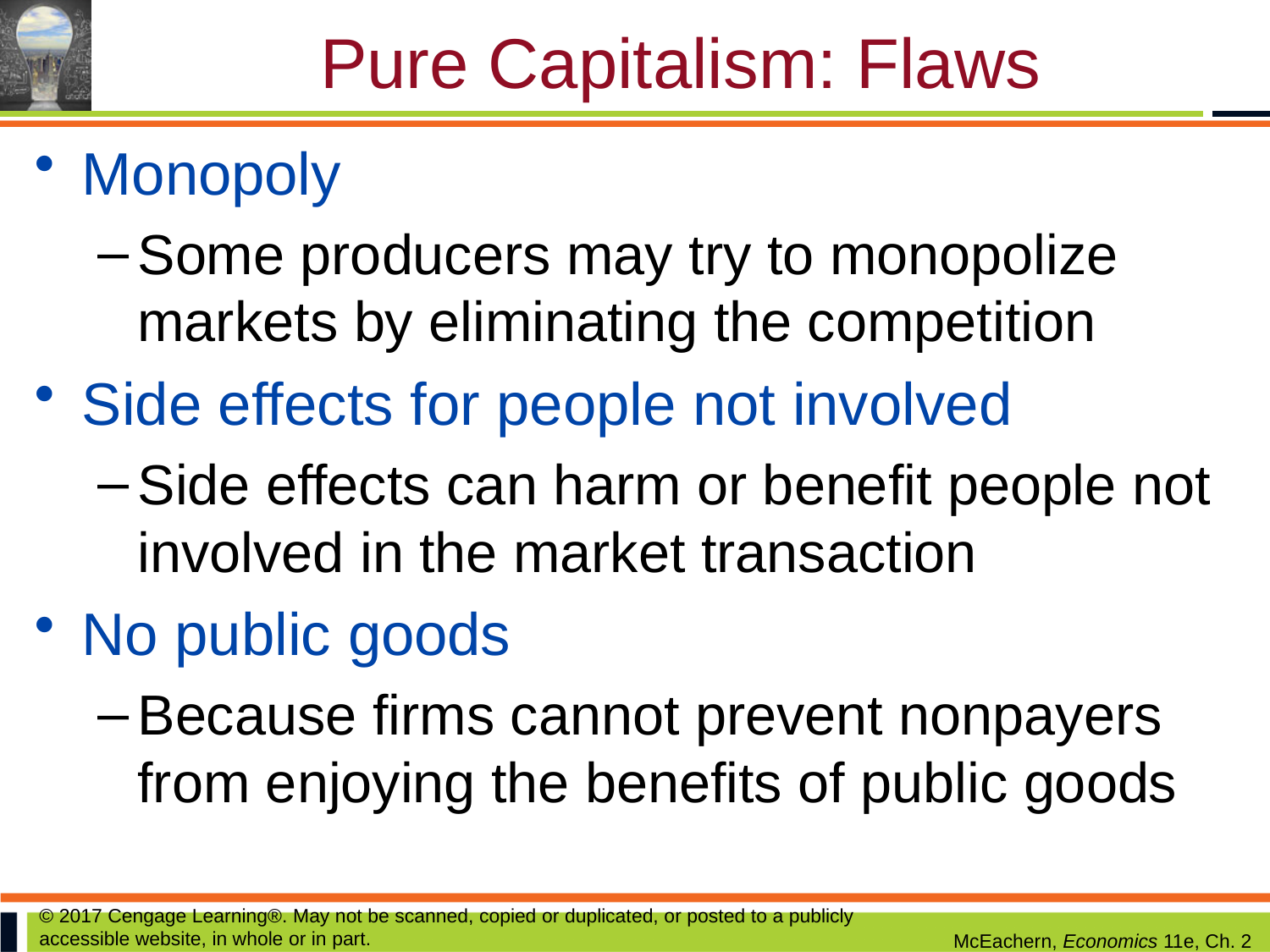

# Pure Capitalism: Flaws
Monopoly
Some producers may try to monopolize markets by eliminating the competition
Side effects for people not involved
Side effects can harm or benefit people not involved in the market transaction
No public goods
Because firms cannot prevent nonpayers from enjoying the benefits of public goods

© 2017 Cengage Learning®. May not be scanned, copied or duplicated, or posted to a publicly accessible website, in whole or in part.